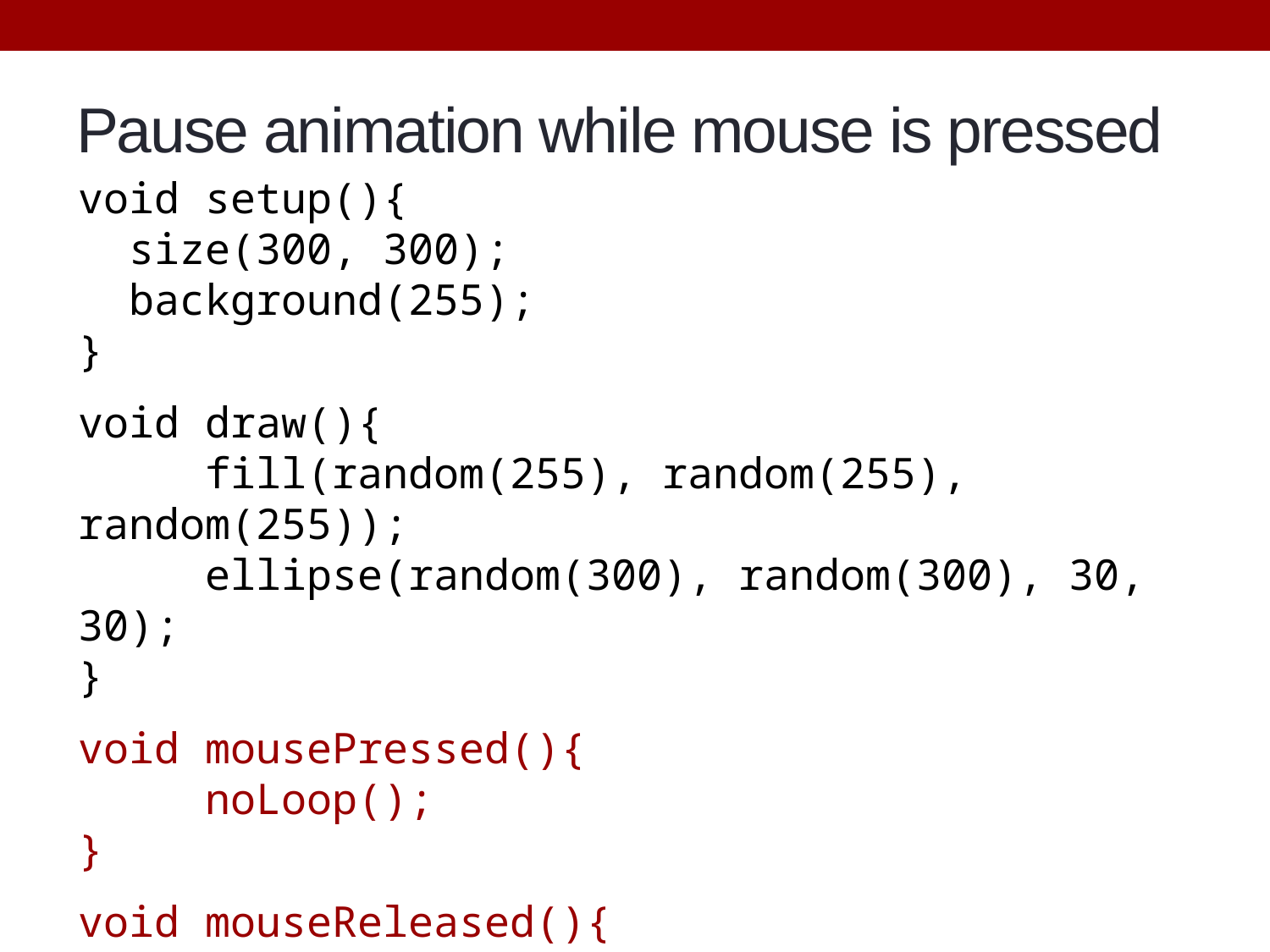

# Pause animation while mouse is pressed
void setup(){
  size(300, 300);
  background(255);
}
void draw(){
	fill(random(255), random(255), random(255));
	ellipse(random(300), random(300), 30, 30);
}
void mousePressed(){
	noLoop();
}
void mouseReleased(){
	loop();
}